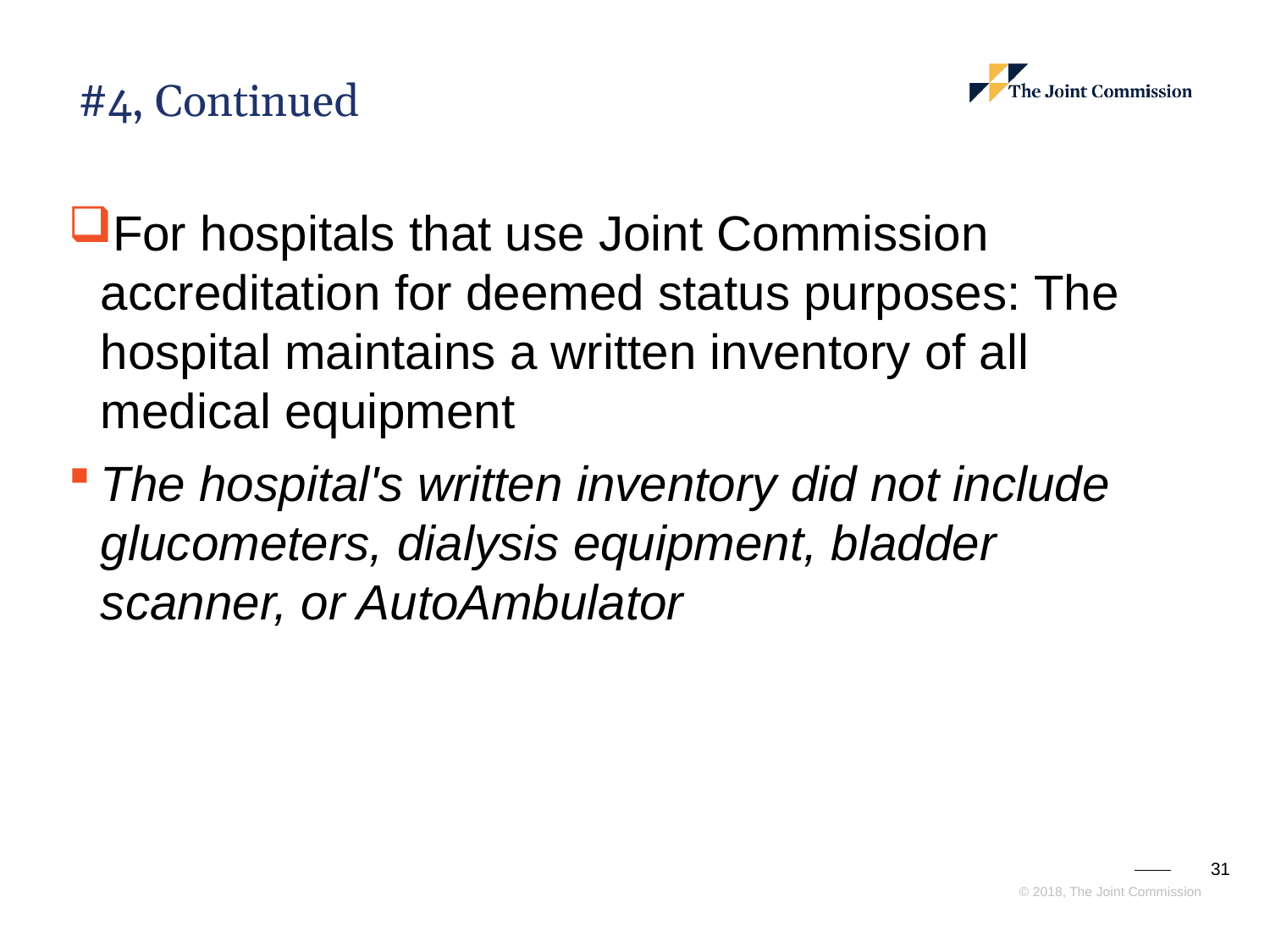

# #4, Continued
For hospitals that use Joint Commission accreditation for deemed status purposes: The hospital maintains a written inventory of all medical equipment
The hospital's written inventory did not include glucometers, dialysis equipment, bladder scanner, or AutoAmbulator